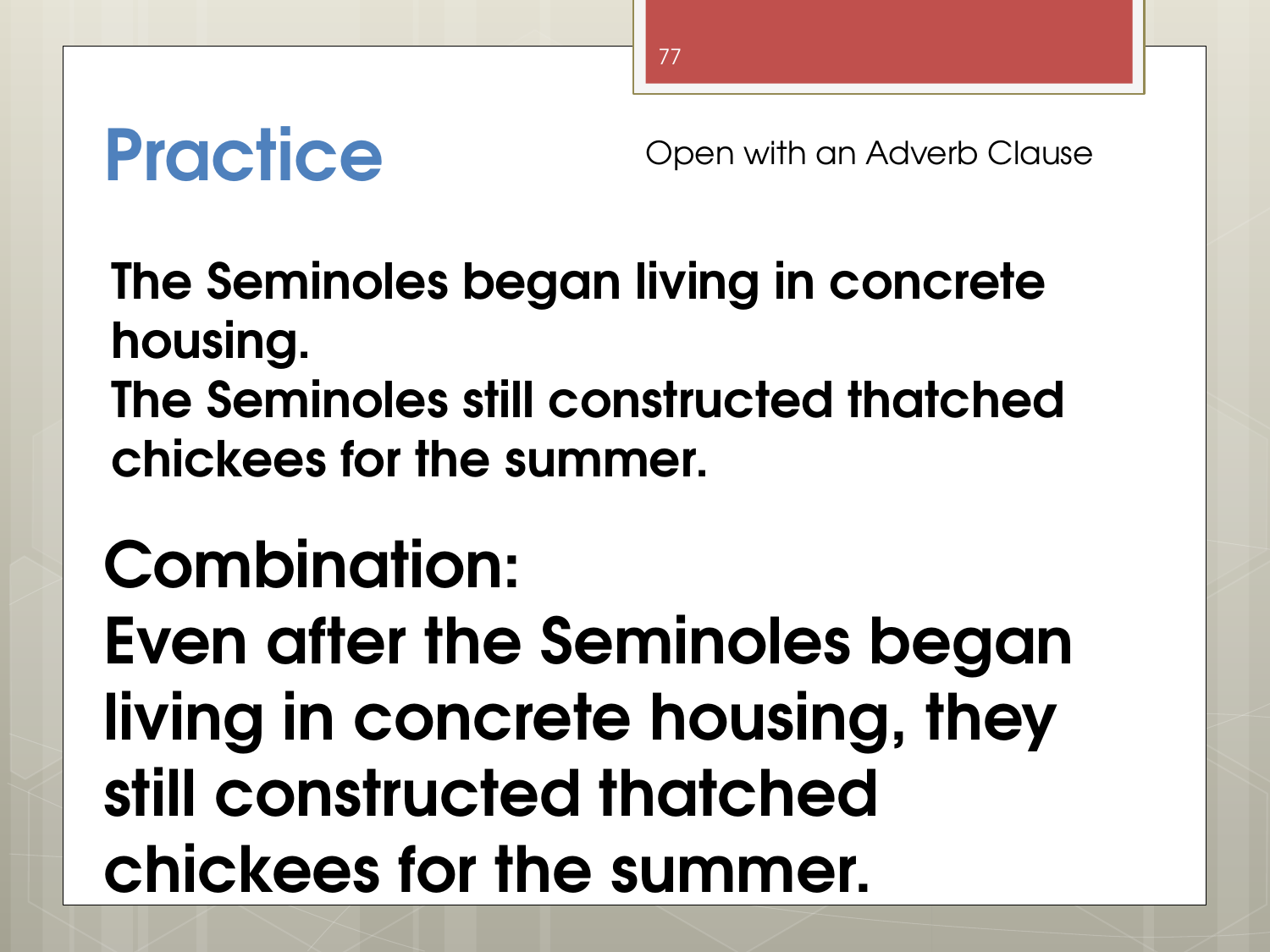

77
# Practice
Open with an Adverb Clause
The Seminoles began living in concrete housing.
The Seminoles still constructed thatched chickees for the summer.
Combination:
Even after the Seminoles began living in concrete housing, they still constructed thatched chickees for the summer.